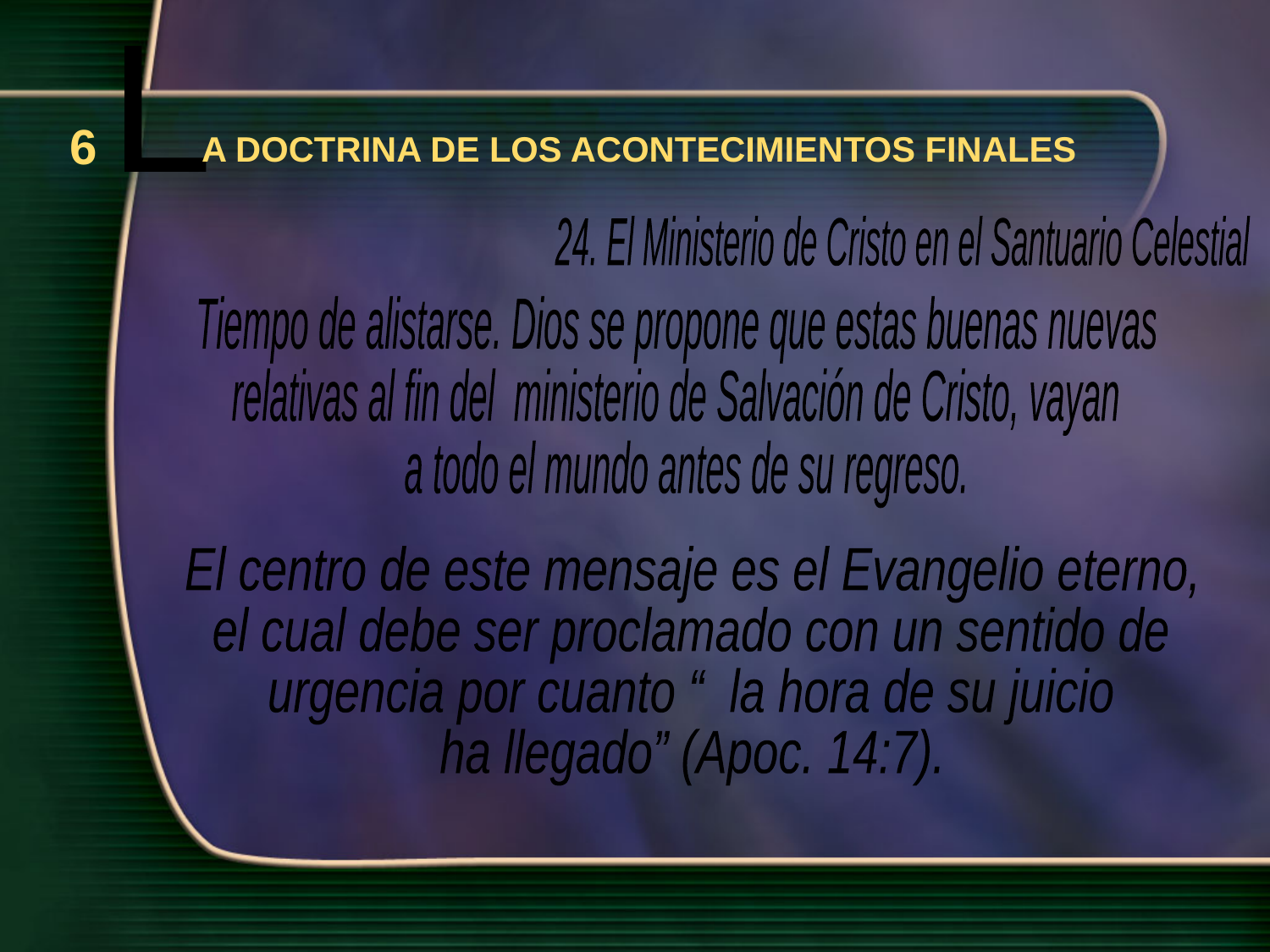

L
6
A DOCTRINA DE LOS ACONTECIMIENTOS FINALES
24. El Ministerio de Cristo en el Santuario Celestial
Tiempo de alistarse. Dios se propone que estas buenas nuevas
relativas al fin del  ministerio de Salvación de Cristo, vayan
 a todo el mundo antes de su regreso.
El centro de este mensaje es el Evangelio eterno,
el cual debe ser proclamado con un sentido de
urgencia por cuanto “  la hora de su juicio
ha llegado” (Apoc. 14:7).